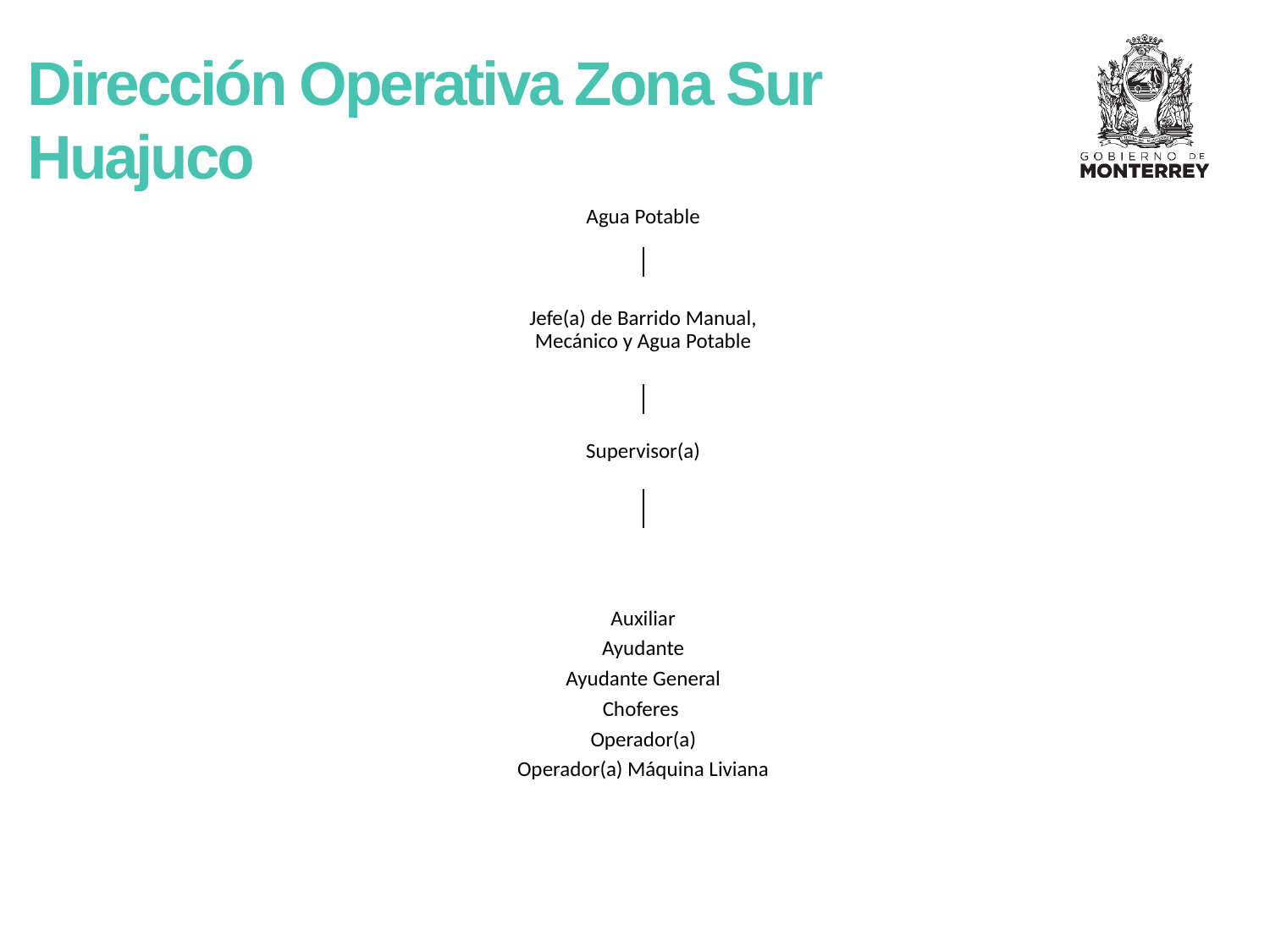

Dirección Operativa Zona Sur Huajuco
Agua Potable
Jefe(a) de Barrido Manual, Mecánico y Agua Potable
Supervisor(a)
Auxiliar
Ayudante
Ayudante General
Choferes
Operador(a)
Operador(a) Máquina Liviana